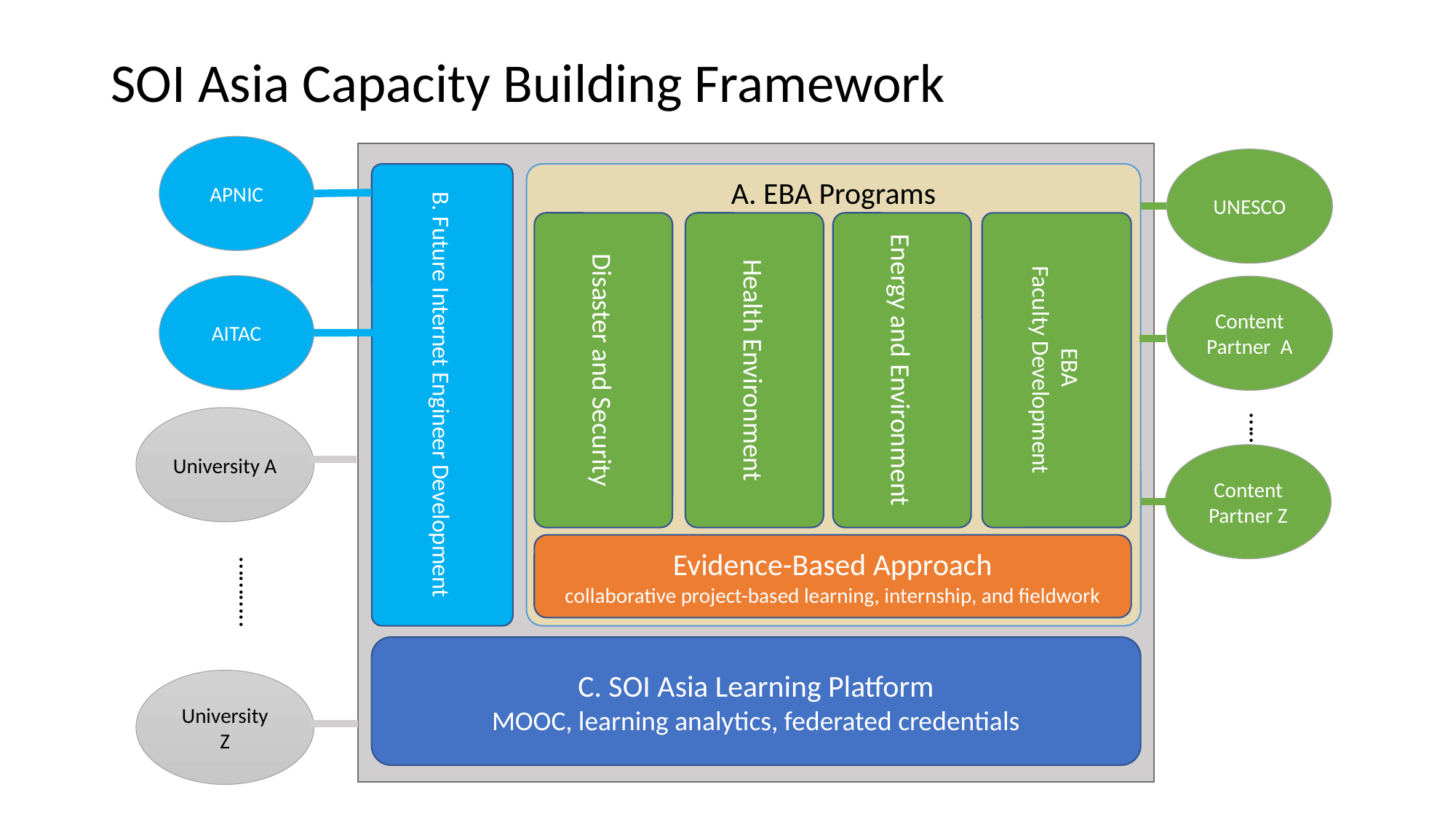

# SOI Asia Capacity Building Framework
APNIC

UNESCO
A. EBA Programs
AITAC
Content
Partner  A
EBA
Faculty Development
Energy and Environment
Health Environment
Disaster and Security
B. Future Internet Engineer Development
………..
University A
Content
Partner Z
Evidence-Based Approach
collaborative project-based learning, internship, and fieldwork
………..
C. SOI Asia Learning Platform
MOOC, learning analytics, federated credentials
University
Z